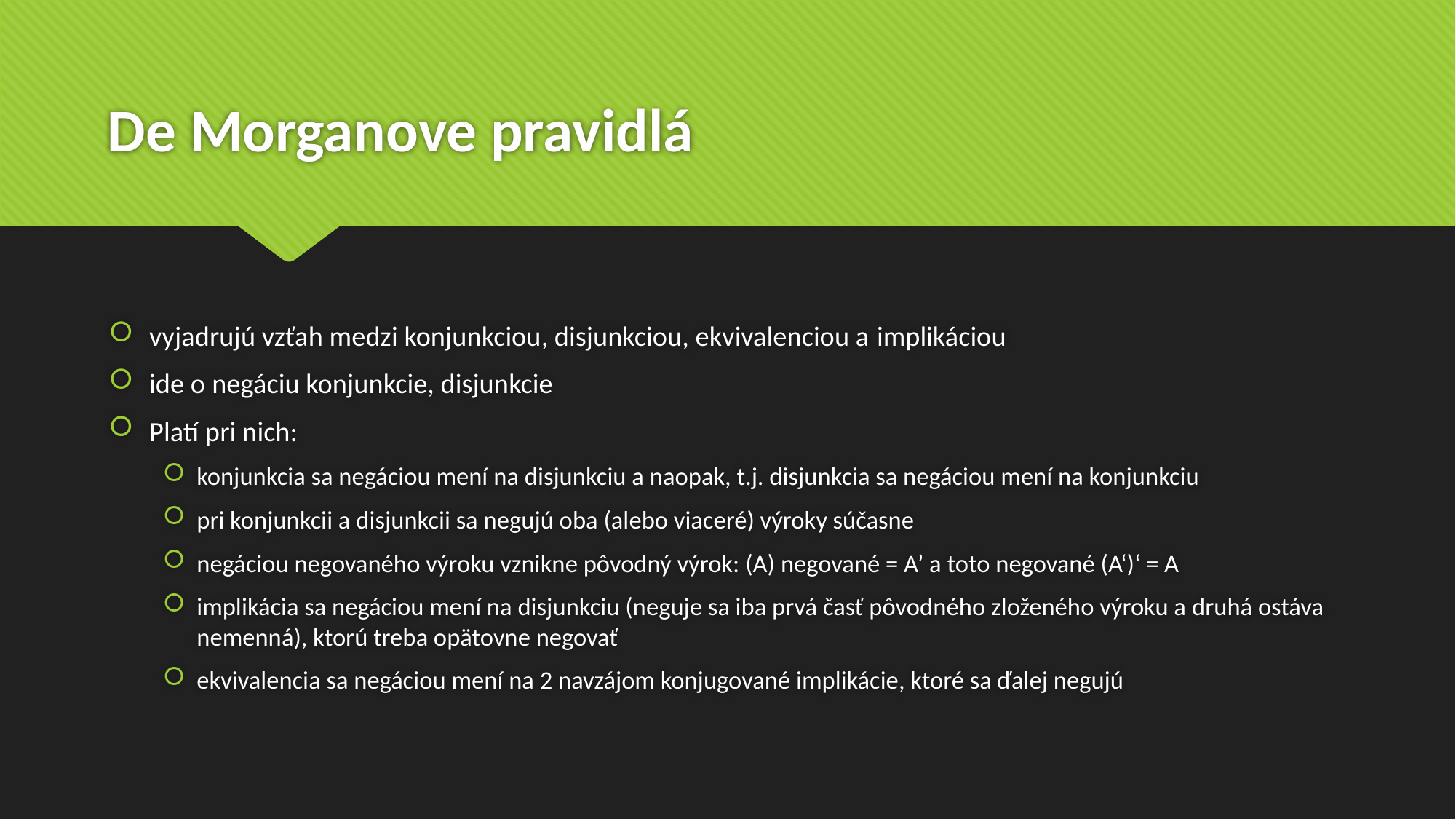

# De Morganove pravidlá

vyjadrujú vzťah medzi konjunkciou, disjunkciou, ekvivalenciou a implikáciou
ide o negáciu konjunkcie, disjunkcie
Platí pri nich:
konjunkcia sa negáciou mení na disjunkciu a naopak, t.j. disjunkcia sa negáciou mení na konjunkciu
pri konjunkcii a disjunkcii sa negujú oba (alebo viaceré) výroky súčasne
negáciou negovaného výroku vznikne pôvodný výrok: (A) negované = A’ a toto negované (A‘)‘ = A
implikácia sa negáciou mení na disjunkciu (neguje sa iba prvá časť pôvodného zloženého výroku a druhá ostáva nemenná), ktorú treba opätovne negovať
ekvivalencia sa negáciou mení na 2 navzájom konjugované implikácie, ktoré sa ďalej negujú